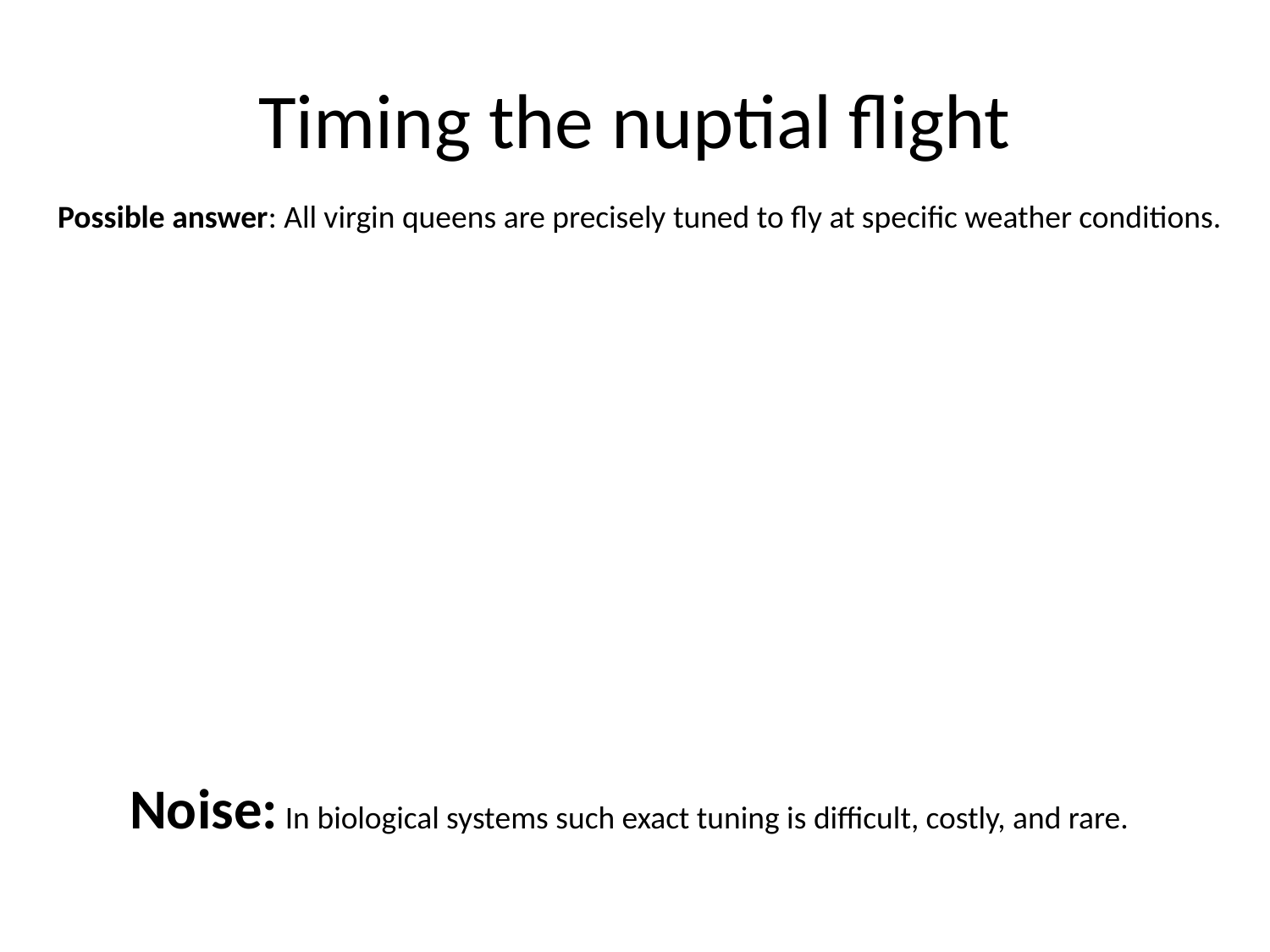

# Timing the nuptial flight
Possible answer: All virgin queens are precisely tuned to fly at specific weather conditions.
Noise: In biological systems such exact tuning is difficult, costly, and rare.